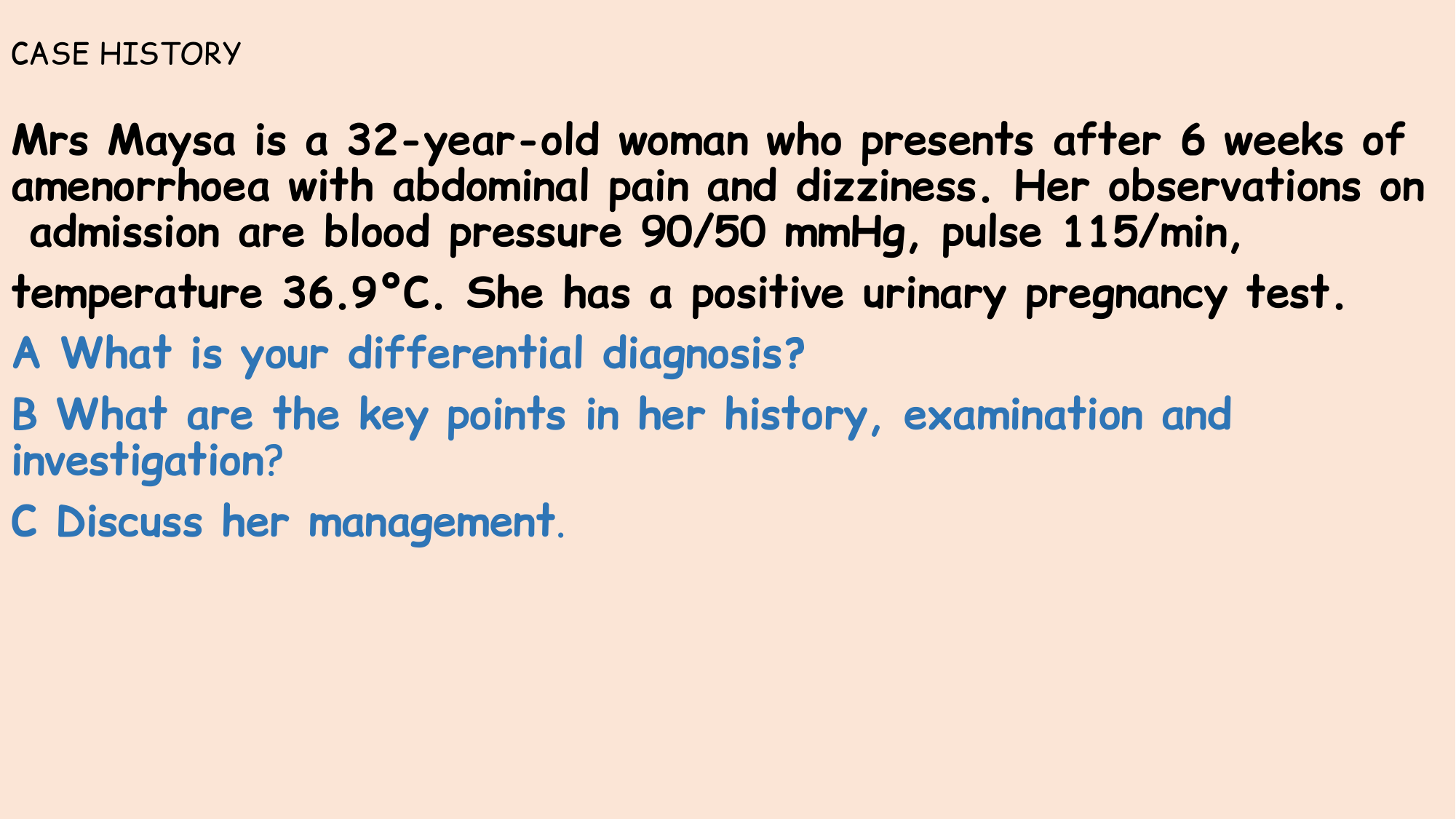

# CASE HISTORY
Mrs Maysa is a 32-year-old woman who presents after 6 weeks of amenorrhoea with abdominal pain and dizziness. Her observations on   admission are blood pressure 90/50 mmHg, pulse 115/min,
temperature 36.9ºC. She has a positive urinary pregnancy test.
A What is your differential diagnosis?
B What are the key points in her history, examination and investigation?
C Discuss her management.